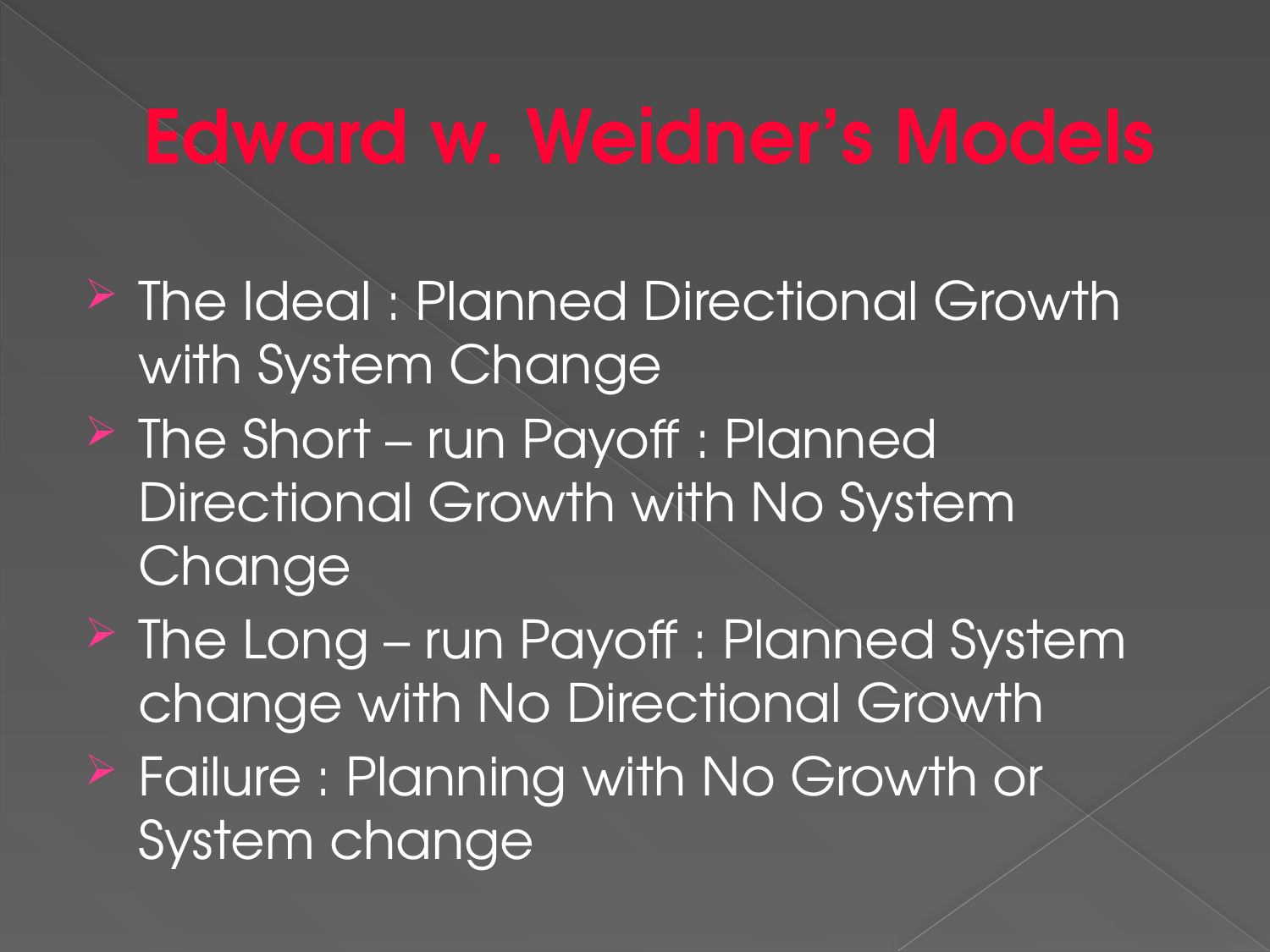

# Edward w. Weidner’s Models
The Ideal : Planned Directional Growth with System Change
The Short – run Payoff : Planned Directional Growth with No System Change
The Long – run Payoff : Planned System change with No Directional Growth
Failure : Planning with No Growth or System change